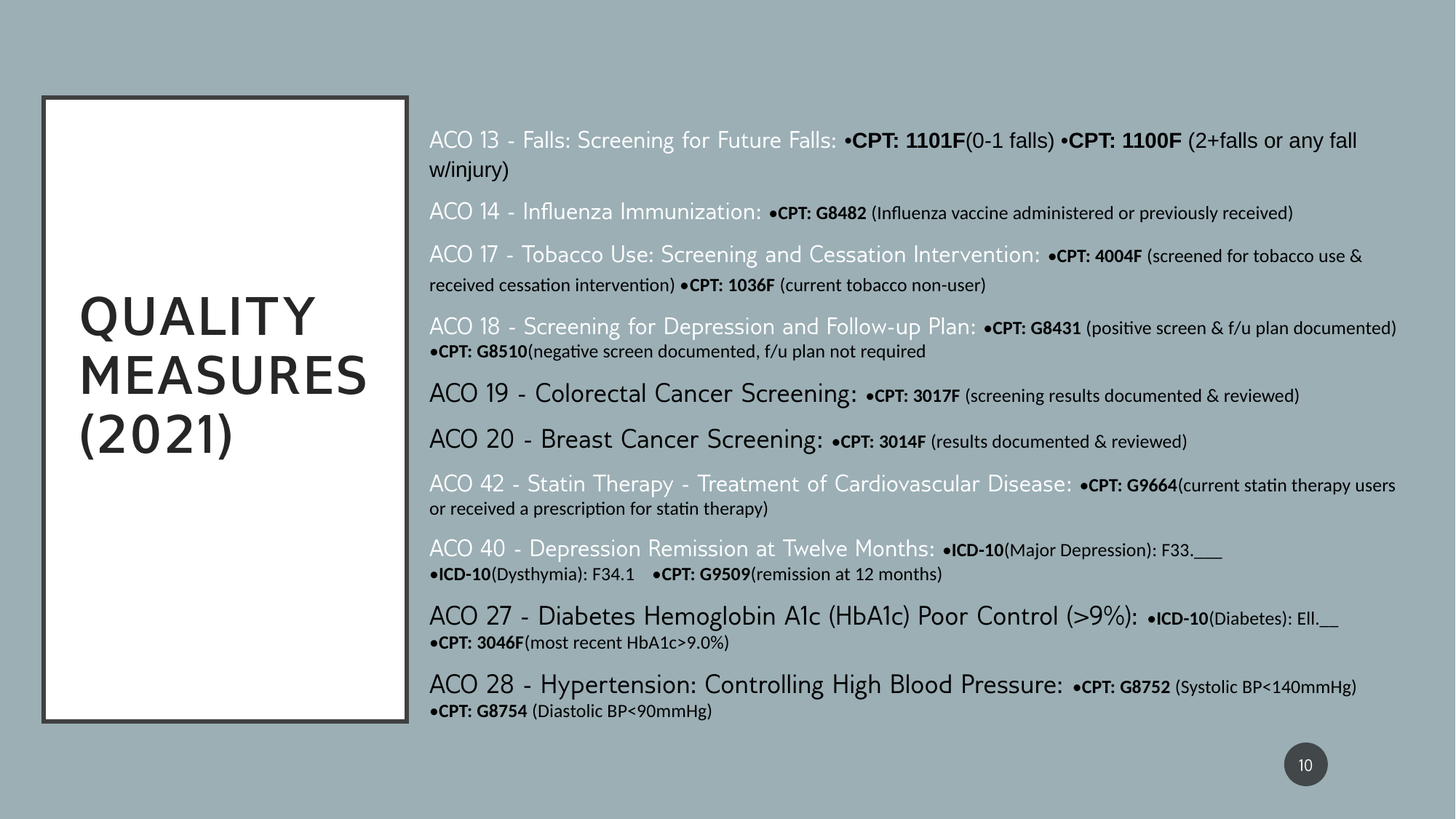

# QUALITY MEASURES (2021)
ACO 13 - Falls: Screening for Future Falls: •CPT: 1101F(0-1 falls) •CPT: 1100F (2+falls or any fall w/injury)​
ACO 14 - Influenza Immunization​: •CPT: G8482 (Influenza vaccine administered or previously received)
ACO 17 - Tobacco Use: Screening and Cessation Intervention​: •CPT: 4004F (screened for tobacco use & received cessation intervention) •CPT: 1036F (current tobacco non-user)
ACO 18 - Screening for Depression and Follow-up Plan​: •CPT: G8431 (positive screen & f/u plan documented) •CPT: G8510(negative screen documented, f/u plan not required
ACO 19 - Colorectal Cancer Screening​: •CPT: 3017F (screening results documented & reviewed)
ACO 20 - Breast Cancer Screening​: •CPT: 3014F (results documented & reviewed)
ACO 42 - Statin Therapy - Treatment of Cardiovascular Disease​: •CPT: G9664(current statin therapy users or received a prescription for statin therapy)
ACO 40 - Depression Remission at Twelve Months​: •ICD-10(Major Depression): F33.___
•ICD-10(Dysthymia): F34.1    •CPT: G9509(remission at 12 months)
ACO 27 - Diabetes Hemoglobin A1c (HbA1c) Poor Control (>9%): •ICD-10(Diabetes): Ell.__        •CPT: 3046F(most recent HbA1c>9.0%)
ACO 28 - Hypertension: Controlling High Blood Pressure: •CPT: G8752 (Systolic BP<140mmHg)         •CPT: G8754 (Diastolic BP<90mmHg)

10